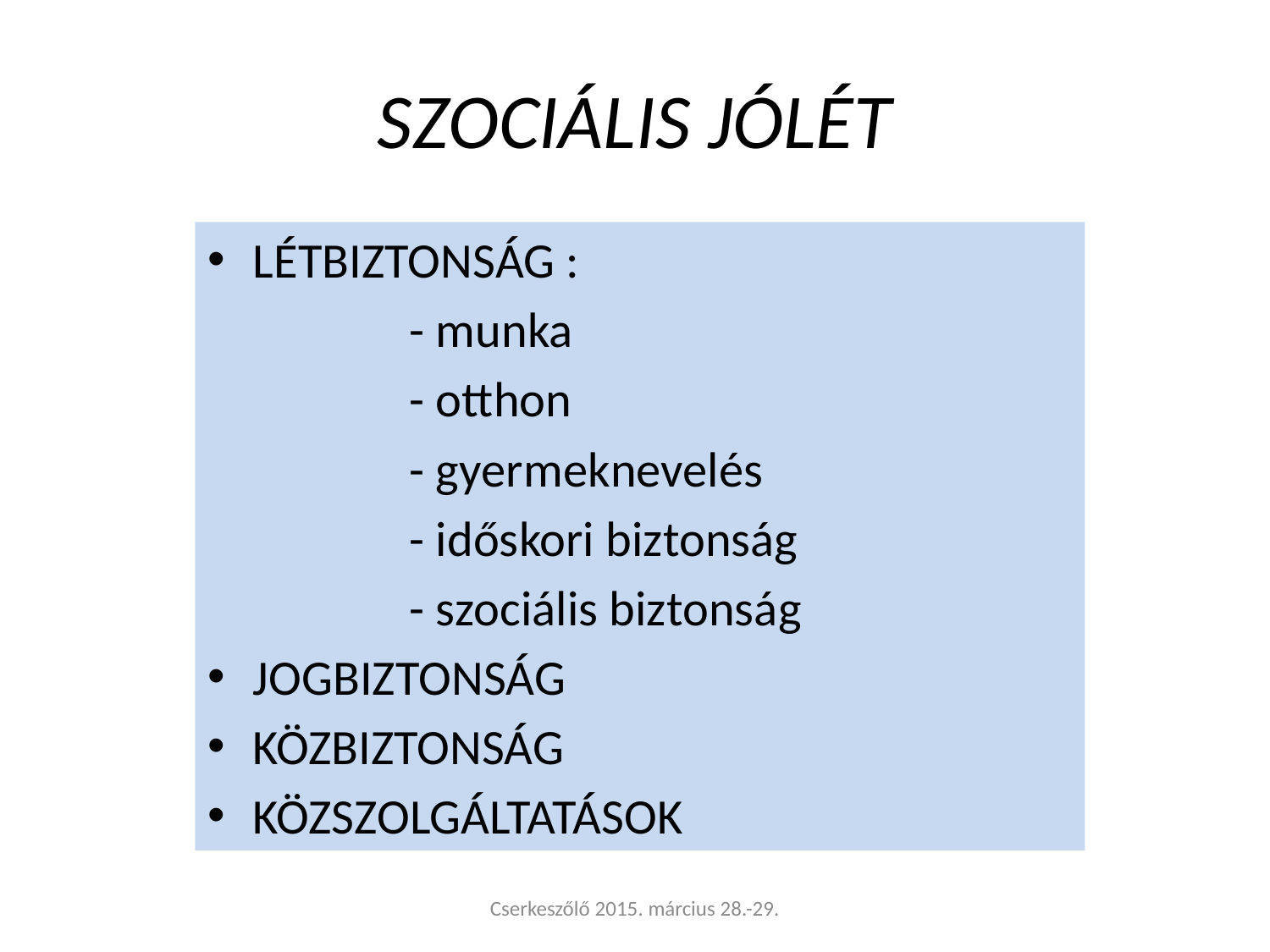

# SZOCIÁLIS JÓLÉT
LÉTBIZTONSÁG :
                  - munka
                  - otthon
                  - gyermeknevelés
                  - időskori biztonság
                  - szociális biztonság
JOGBIZTONSÁG
KÖZBIZTONSÁG
KÖZSZOLGÁLTATÁSOK
Cserkeszőlő 2015. március 28.-29.